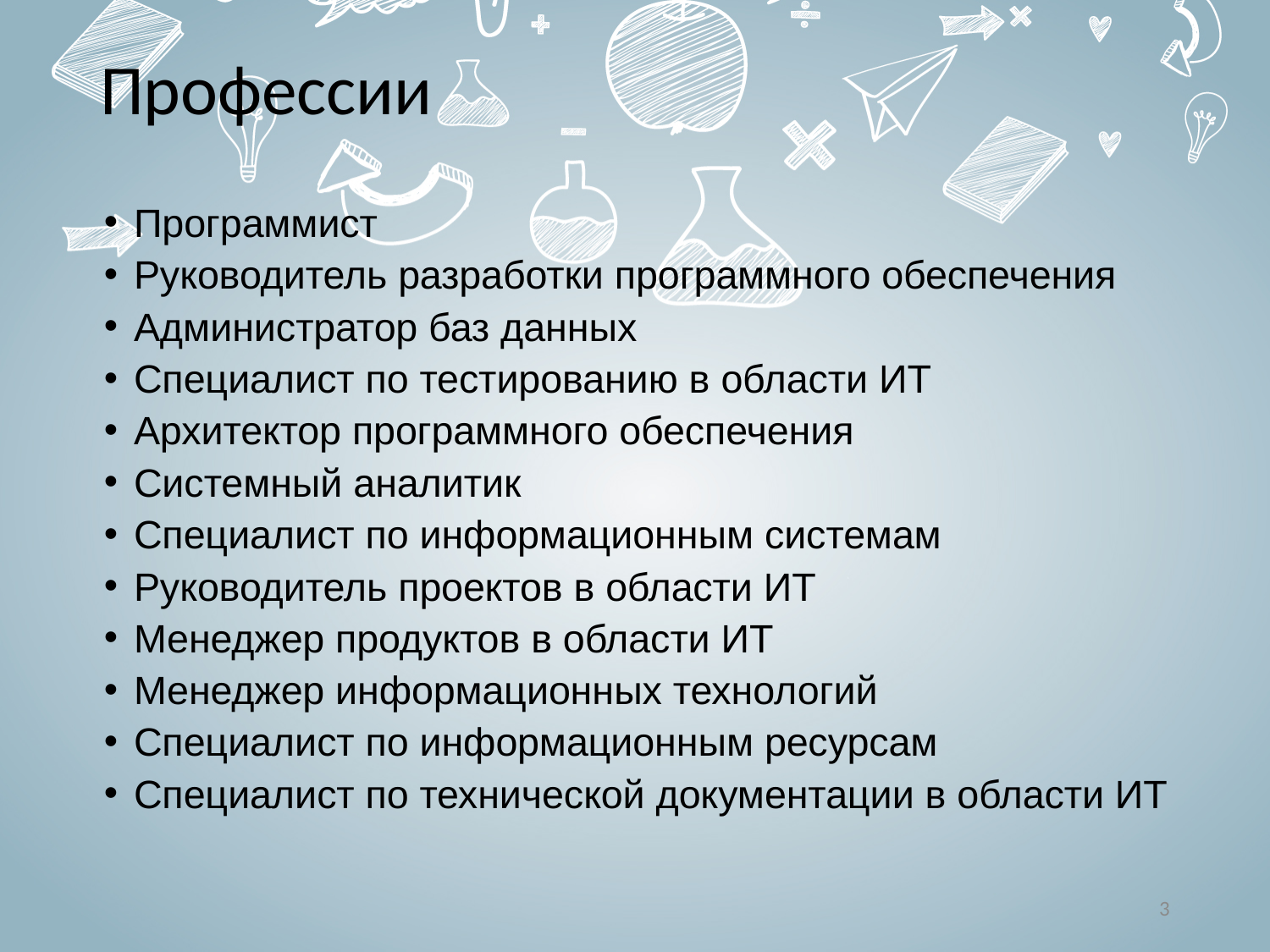

# Профессии
Программист
Руководитель разработки программного обеспечения
Администратор баз данных
Специалист по тестированию в области ИТ
Архитектор программного обеспечения
Системный аналитик
Специалист по информационным системам
Руководитель проектов в области ИТ
Менеджер продуктов в области ИТ
Менеджер информационных технологий
Специалист по информационным ресурсам
Специалист по технической документации в области ИТ

3